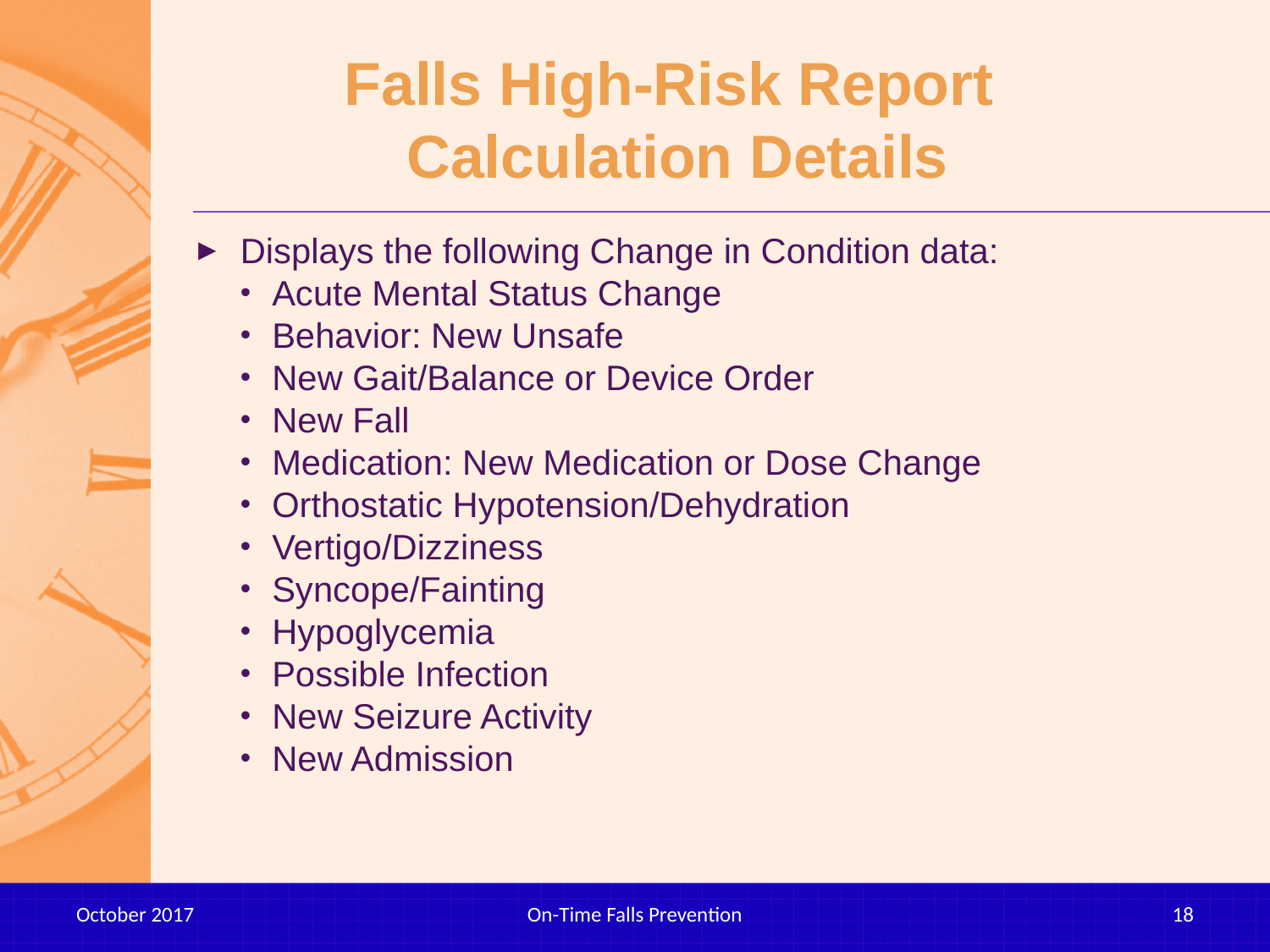

# Falls High-Risk Report Calculation Details
Displays the following Change in Condition data:
Acute Mental Status Change
Behavior: New Unsafe
New Gait/Balance or Device Order
New Fall
Medication: New Medication or Dose Change
Orthostatic Hypotension/Dehydration
Vertigo/Dizziness
Syncope/Fainting
Hypoglycemia
Possible Infection
New Seizure Activity
New Admission

October 2017
On-Time Falls Prevention
18